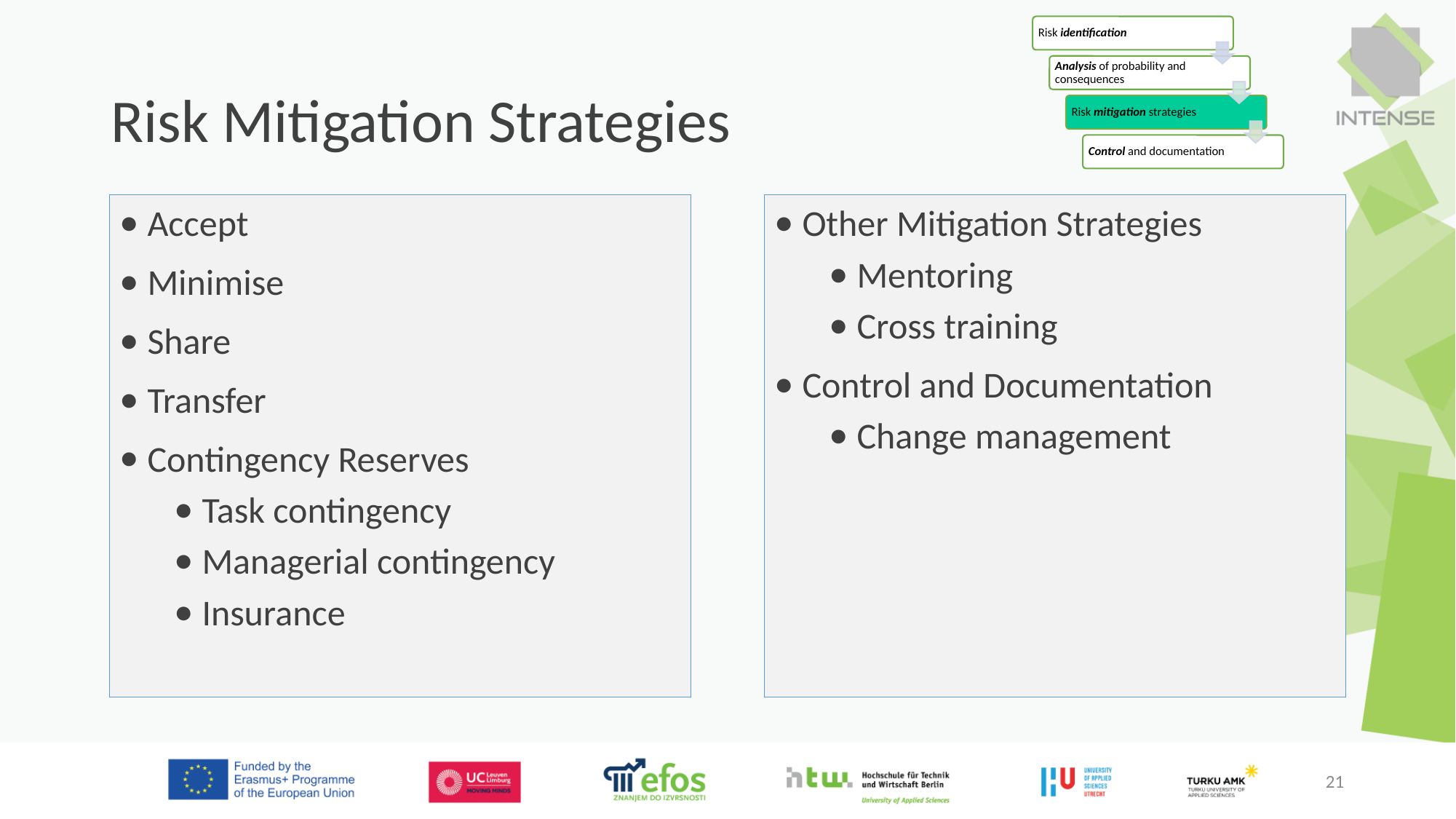

Risk identification
Analysis of probability and consequences
Risk mitigation strategies
Control and documentation

# Risk Mitigation Strategies
Accept
Minimise
Share
Transfer
Contingency Reserves
Task contingency
Managerial contingency
Insurance

Other Mitigation Strategies
Mentoring
Cross training
Control and Documentation
Change management

21
21